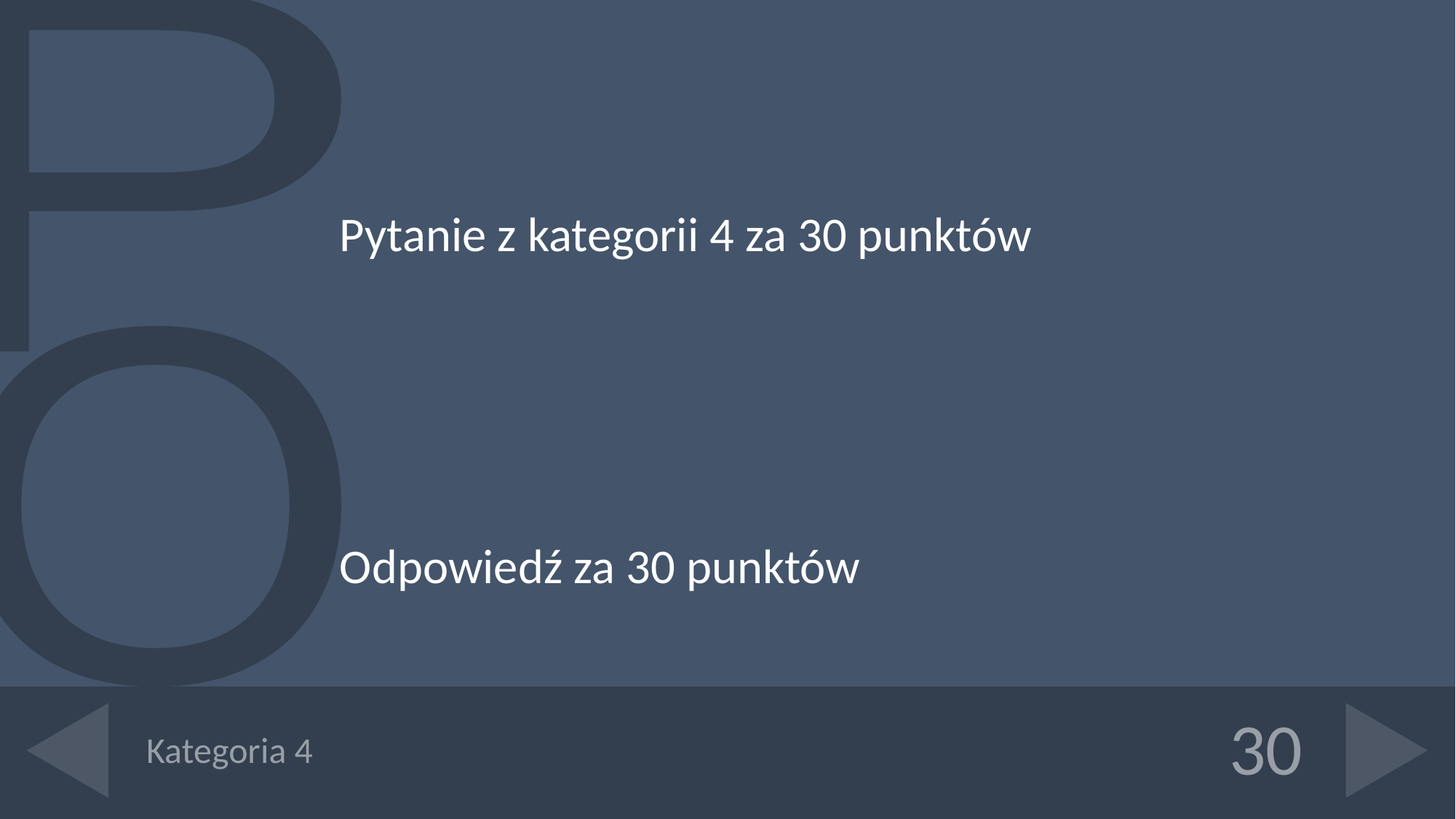

Pytanie z kategorii 4 za 30 punktów
Odpowiedź za 30 punktów
# Kategoria 4
30